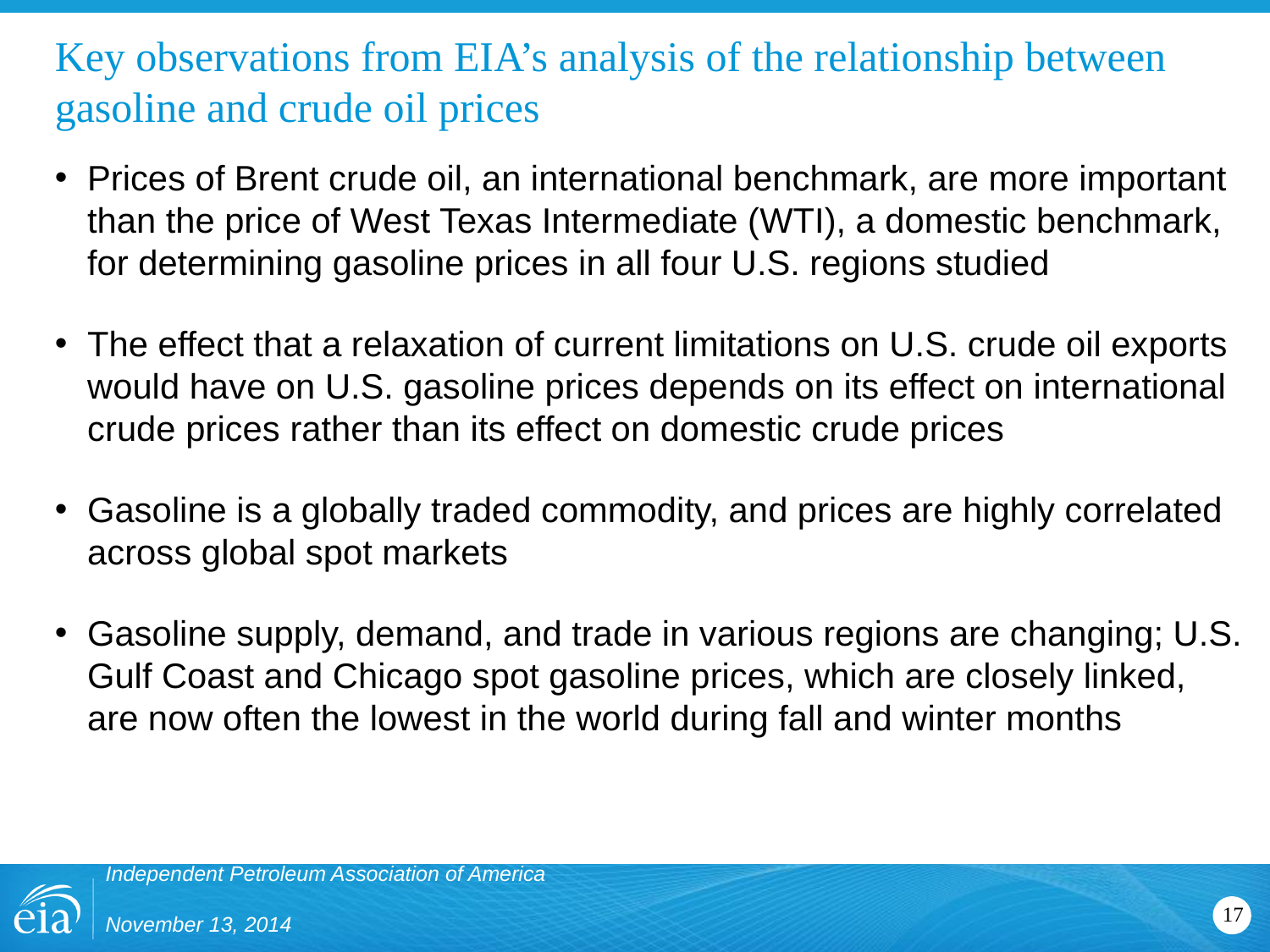

# Key observations from EIA’s analysis of the relationship between gasoline and crude oil prices
Prices of Brent crude oil, an international benchmark, are more important than the price of West Texas Intermediate (WTI), a domestic benchmark, for determining gasoline prices in all four U.S. regions studied
The effect that a relaxation of current limitations on U.S. crude oil exports would have on U.S. gasoline prices depends on its effect on international crude prices rather than its effect on domestic crude prices
Gasoline is a globally traded commodity, and prices are highly correlated across global spot markets
Gasoline supply, demand, and trade in various regions are changing; U.S. Gulf Coast and Chicago spot gasoline prices, which are closely linked, are now often the lowest in the world during fall and winter months
Independent Petroleum Association of America                                                                            November 13, 2014
17